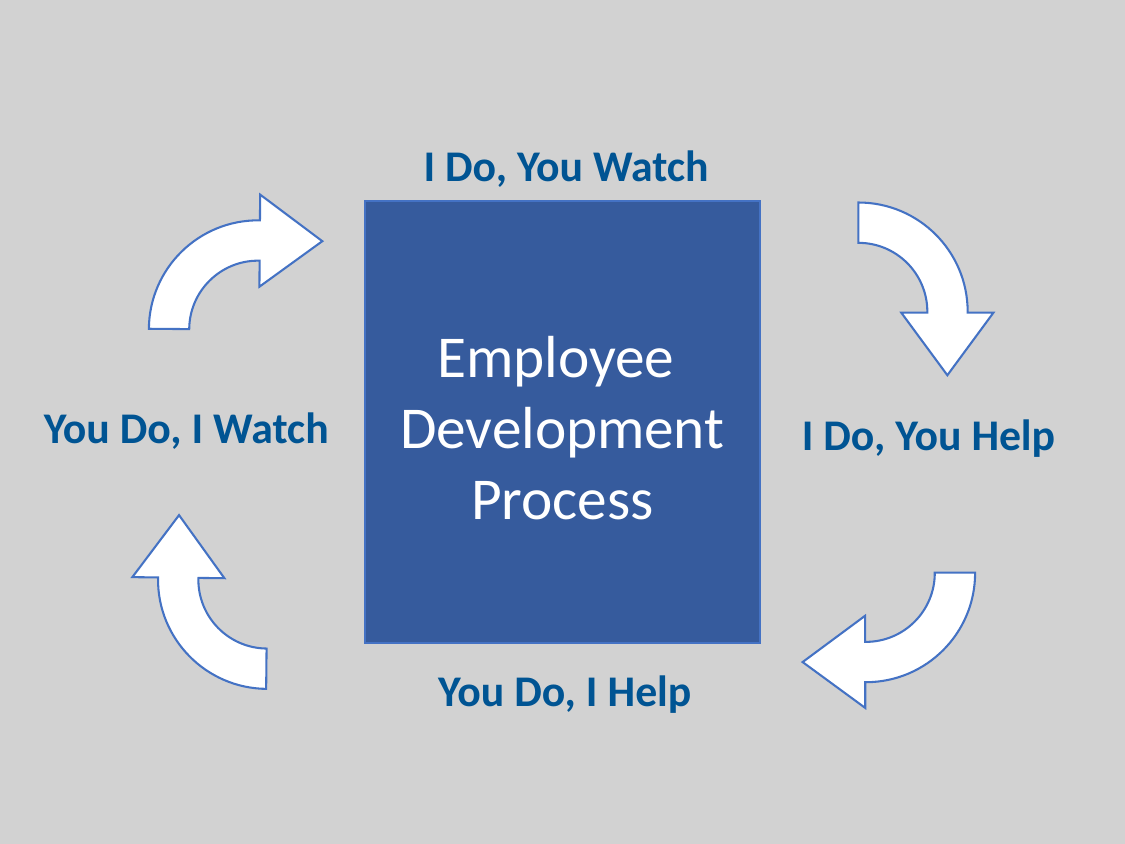

I Do, You Watch

Employee
Development
Process
You Do, I Watch
I Do, You Help

You Do, I Help